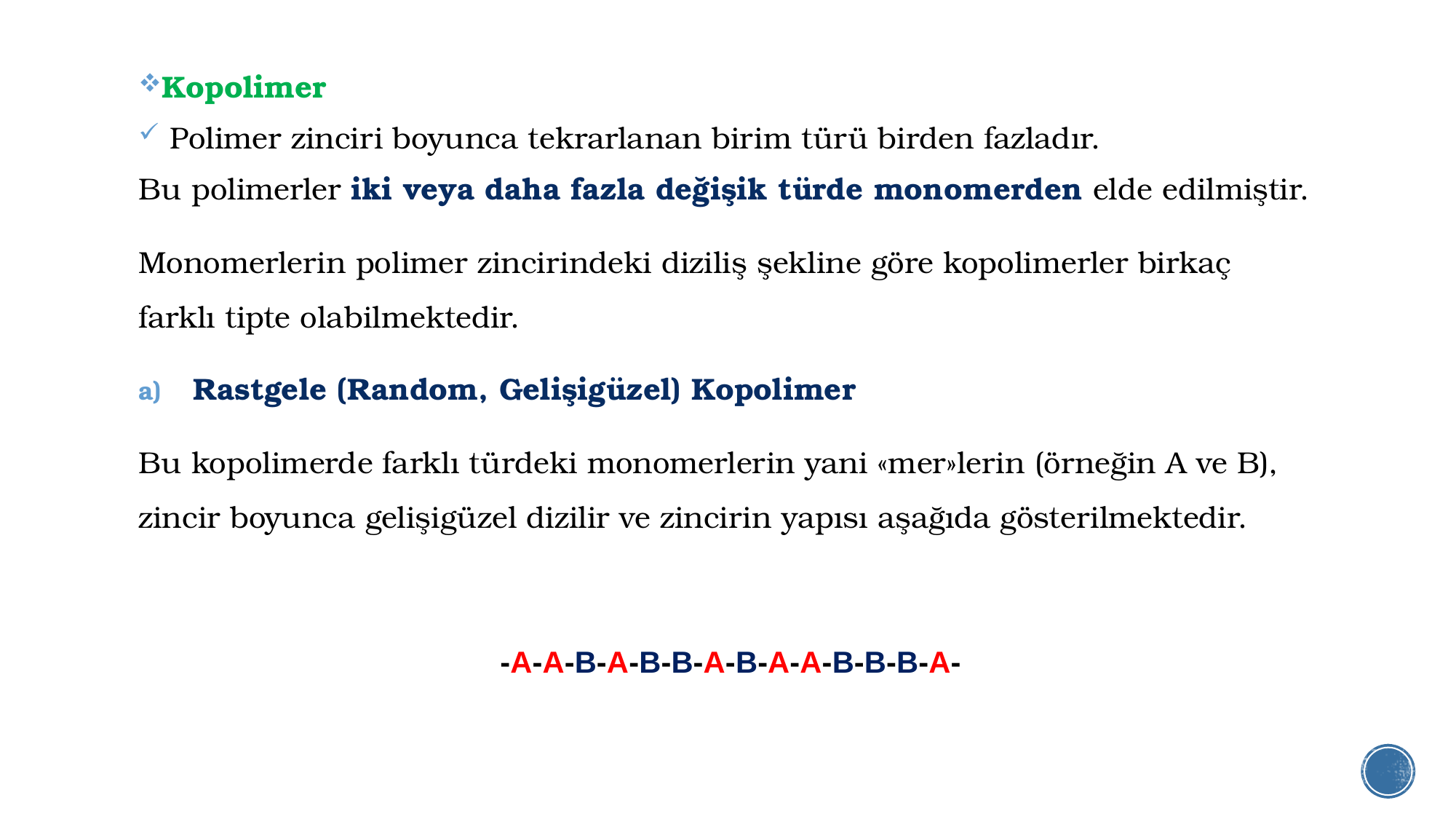

Kopolimer
 Polimer zinciri boyunca tekrarlanan birim türü birden fazladır.
Bu polimerler iki veya daha fazla değişik türde monomerden elde edilmiştir.
Monomerlerin polimer zincirindeki diziliş şekline göre kopolimerler birkaç farklı tipte olabilmektedir.
Rastgele (Random, Gelişigüzel) Kopolimer
Bu kopolimerde farklı türdeki monomerlerin yani «mer»lerin (örneğin A ve B), zincir boyunca gelişigüzel dizilir ve zincirin yapısı aşağıda gösterilmektedir.

-A-A-B-A-B-B-A-B-A-A-B-B-B-A-